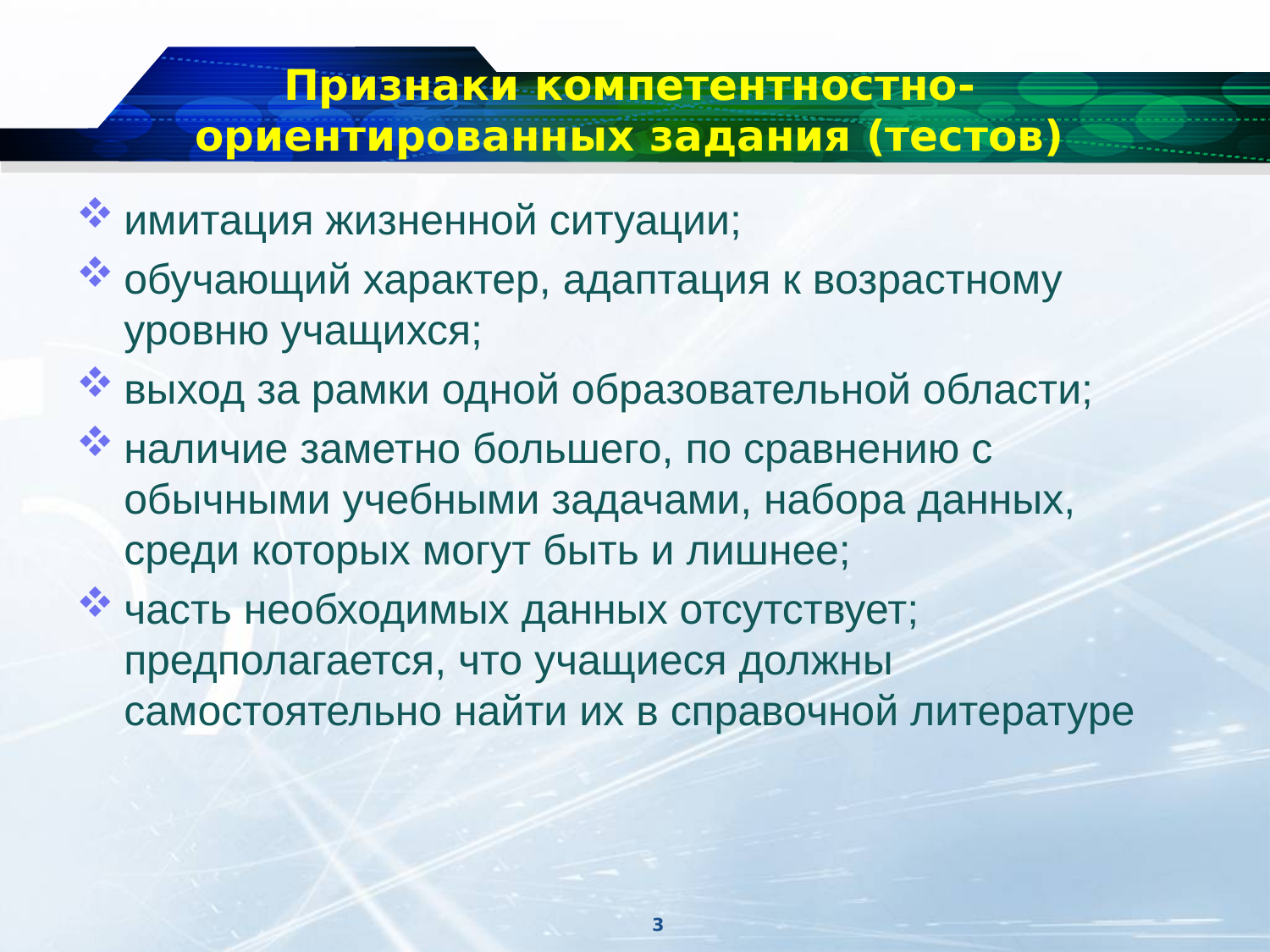

# Признаки компетентностно-ориентированных задания (тестов)
имитация жизненной ситуации;
обучающий характер, адаптация к возрастному уровню учащихся;
выход за рамки одной образовательной области;
наличие заметно большего, по сравнению с обычными учебными задачами, набора данных, среди которых могут быть и лишнее;
часть необходимых данных отсутствует; предполагается, что учащиеся должны самостоятельно найти их в справочной литературе

3